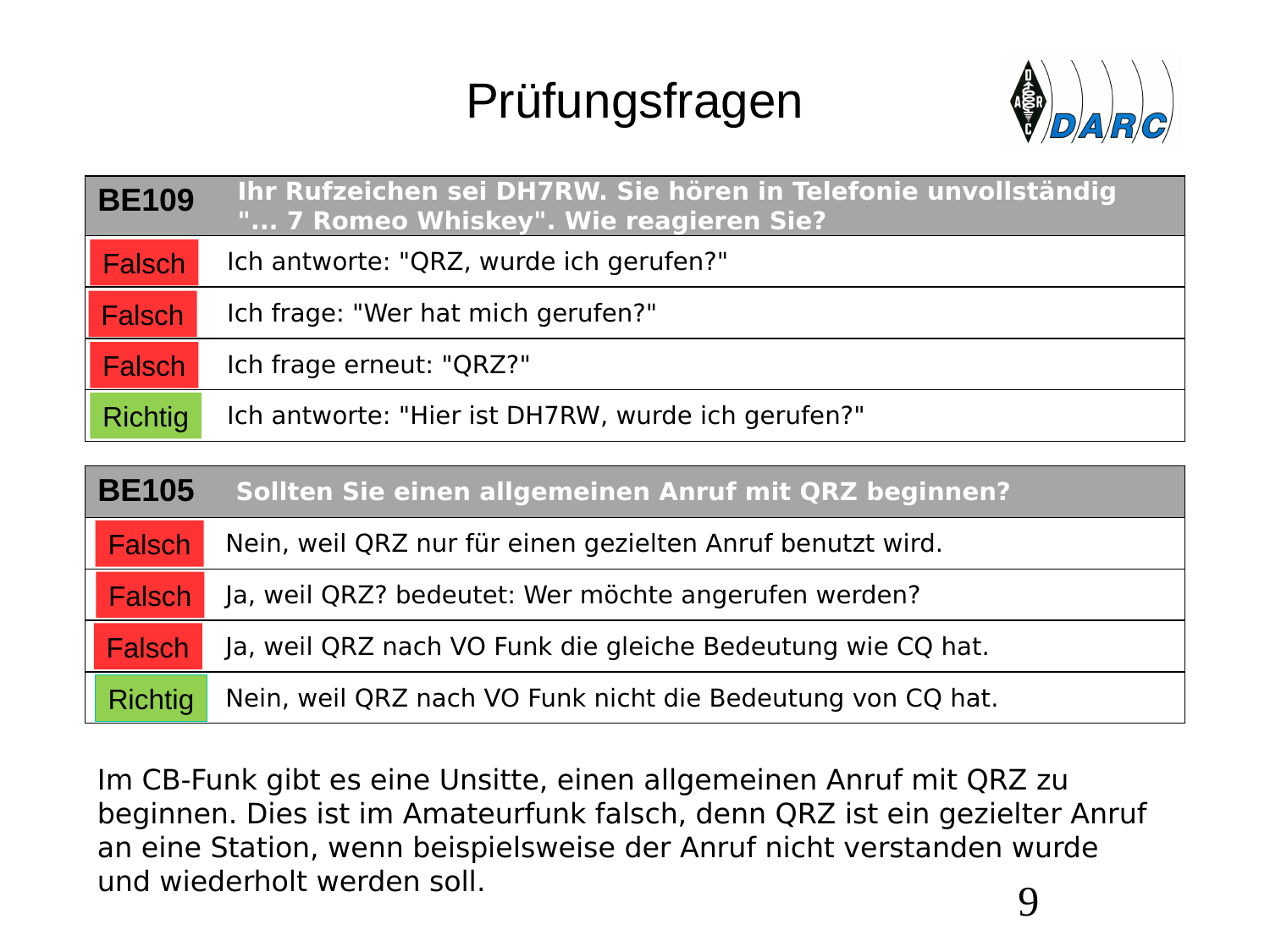

# Prüfungsfragen
| BE109 | Ihr Rufzeichen sei DH7RW. Sie hören in Telefonie unvollständig "... 7 Romeo Whiskey". Wie reagieren Sie? |
| --- | --- |
| A | Ich antworte: "QRZ, wurde ich gerufen?" |
| B | Ich frage: "Wer hat mich gerufen?" |
| C | Ich frage erneut: "QRZ?" |
| D | Ich antworte: "Hier ist DH7RW, wurde ich gerufen?" |
Falsch

Falsch

Falsch

Richtig

| BE105 | Sollten Sie einen allgemeinen Anruf mit QRZ beginnen? |
| --- | --- |
| A | Nein, weil QRZ nur für einen gezielten Anruf benutzt wird. |
| B | Ja, weil QRZ? bedeutet: Wer möchte angerufen werden? |
| C | Ja, weil QRZ nach VO Funk die gleiche Bedeutung wie CQ hat. |
| D | Nein, weil QRZ nach VO Funk nicht die Bedeutung von CQ hat. |
Falsch

Falsch

Falsch

Richtig

Im CB-Funk gibt es eine Unsitte, einen allgemeinen Anruf mit QRZ zu beginnen. Dies ist im Amateurfunk falsch, denn QRZ ist ein gezielter Anruf an eine Station, wenn beispielsweise der Anruf nicht verstanden wurde und wiederholt werden soll.
9